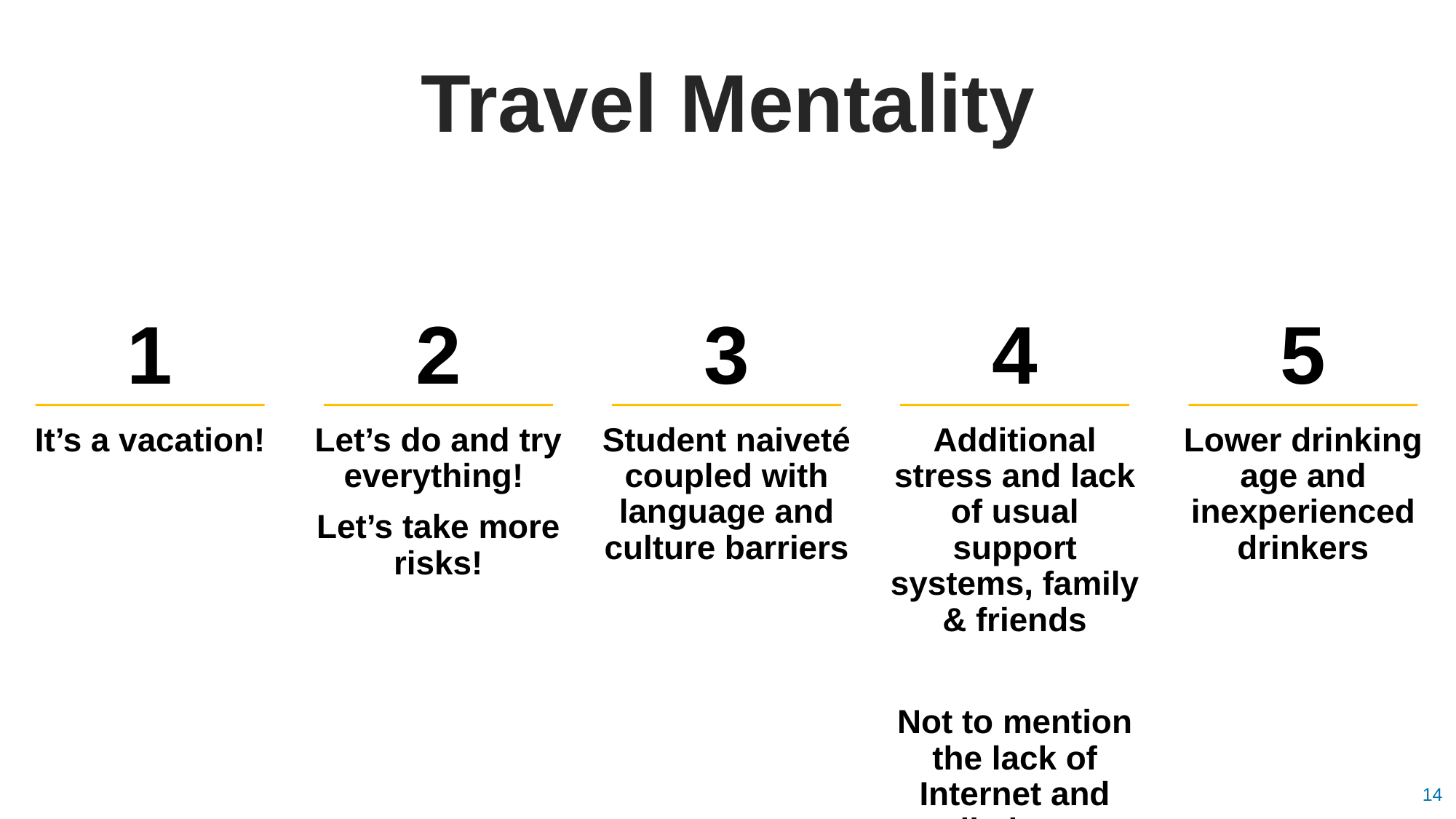

Travel Mentality
1
2
3
4
5
It’s a vacation!
Let’s do and try everything!
Let’s take more risks!
Student naiveté coupled with language and culture barriers

Additional stress and lack of usual support systems, family & friends

Not to mention the lack of Internet and cell phones
Lower drinking age and inexperienced drinkers
14